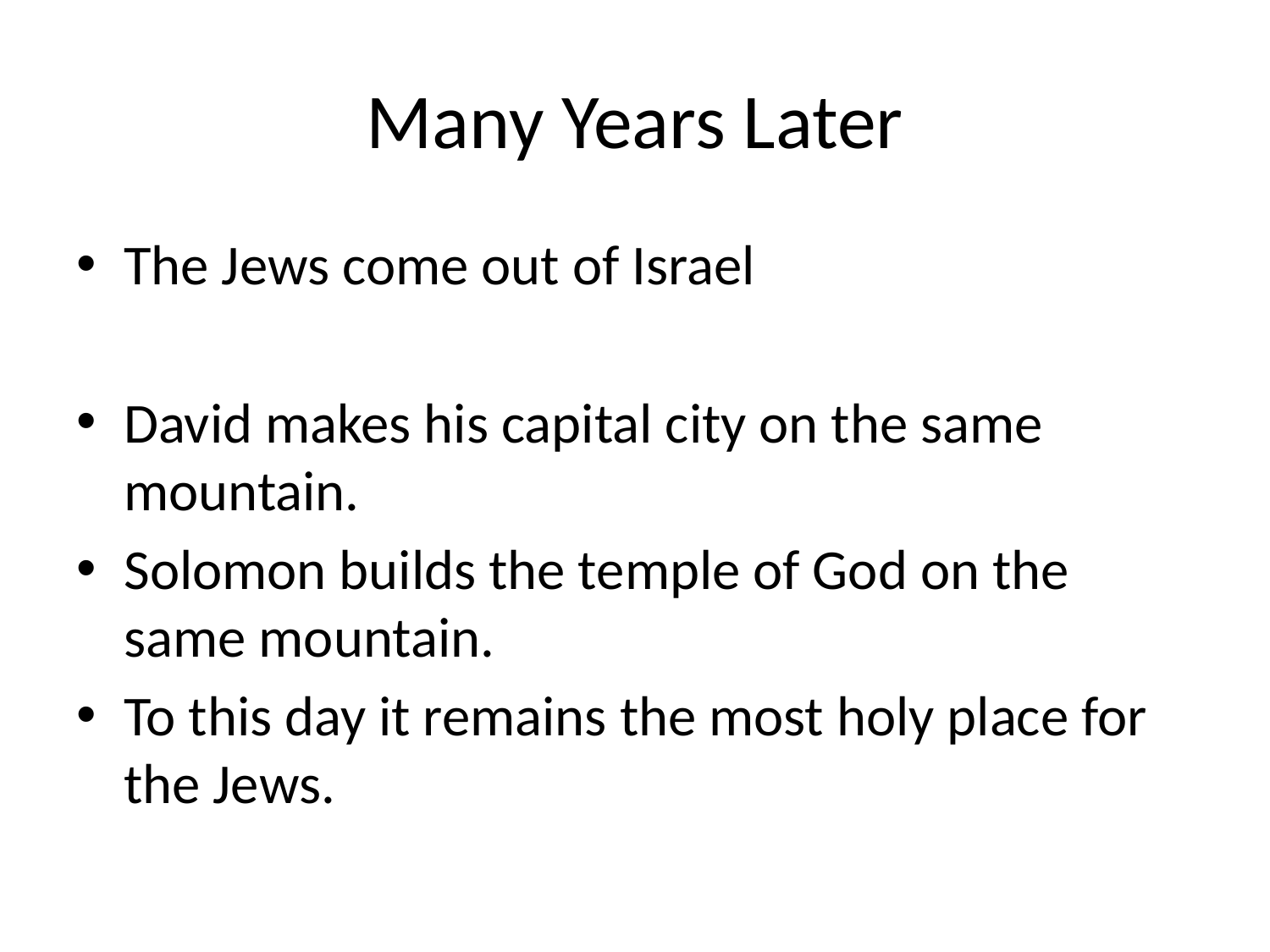

# Many Years Later
The Jews come out of Israel

David makes his capital city on the same mountain.
Solomon builds the temple of God on the same mountain.
To this day it remains the most holy place for the Jews.